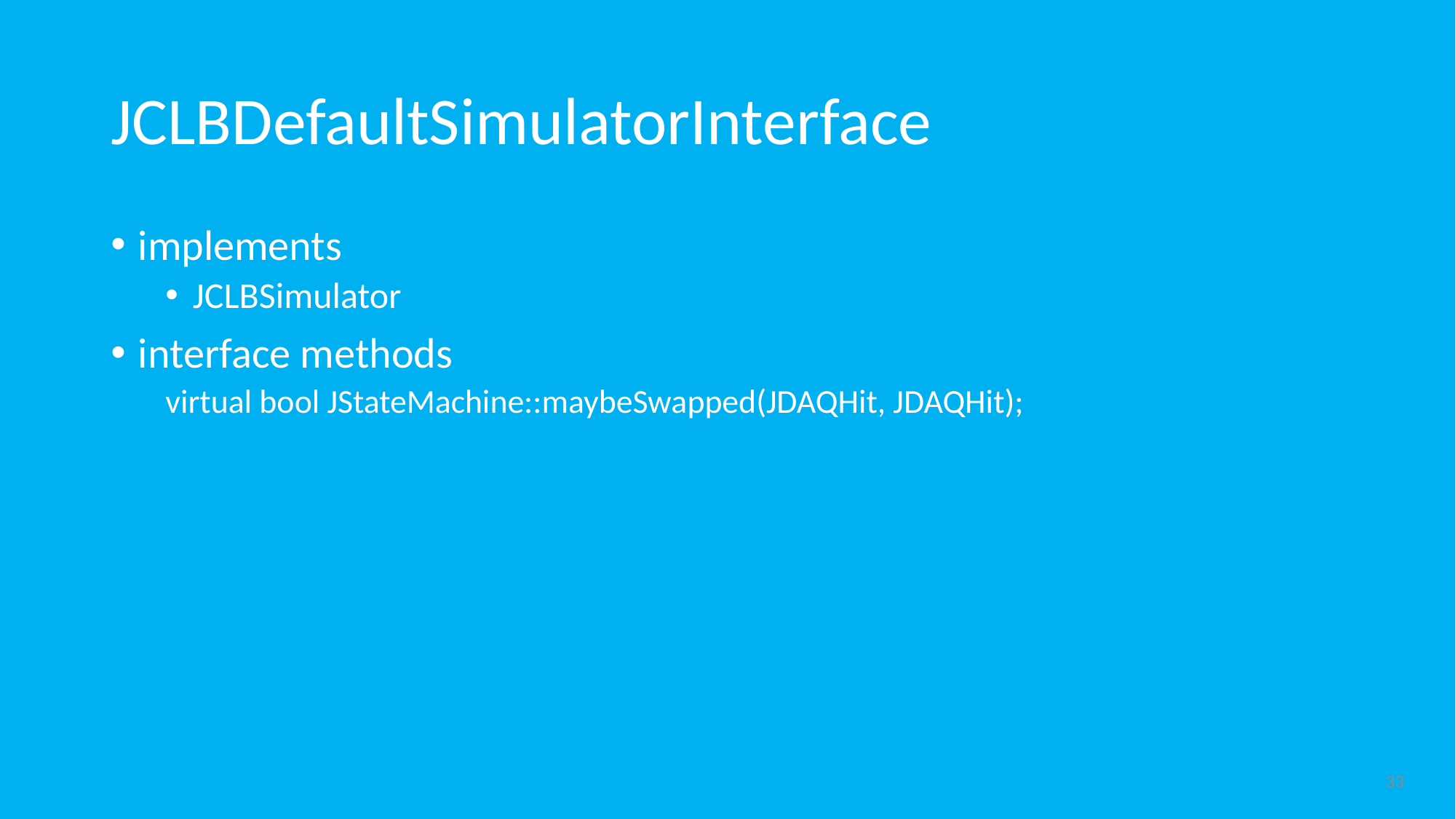

# JCLBDefaultSimulatorInterface
implements
JCLBSimulator
interface methods
virtual bool JStateMachine::maybeSwapped(JDAQHit, JDAQHit);
33